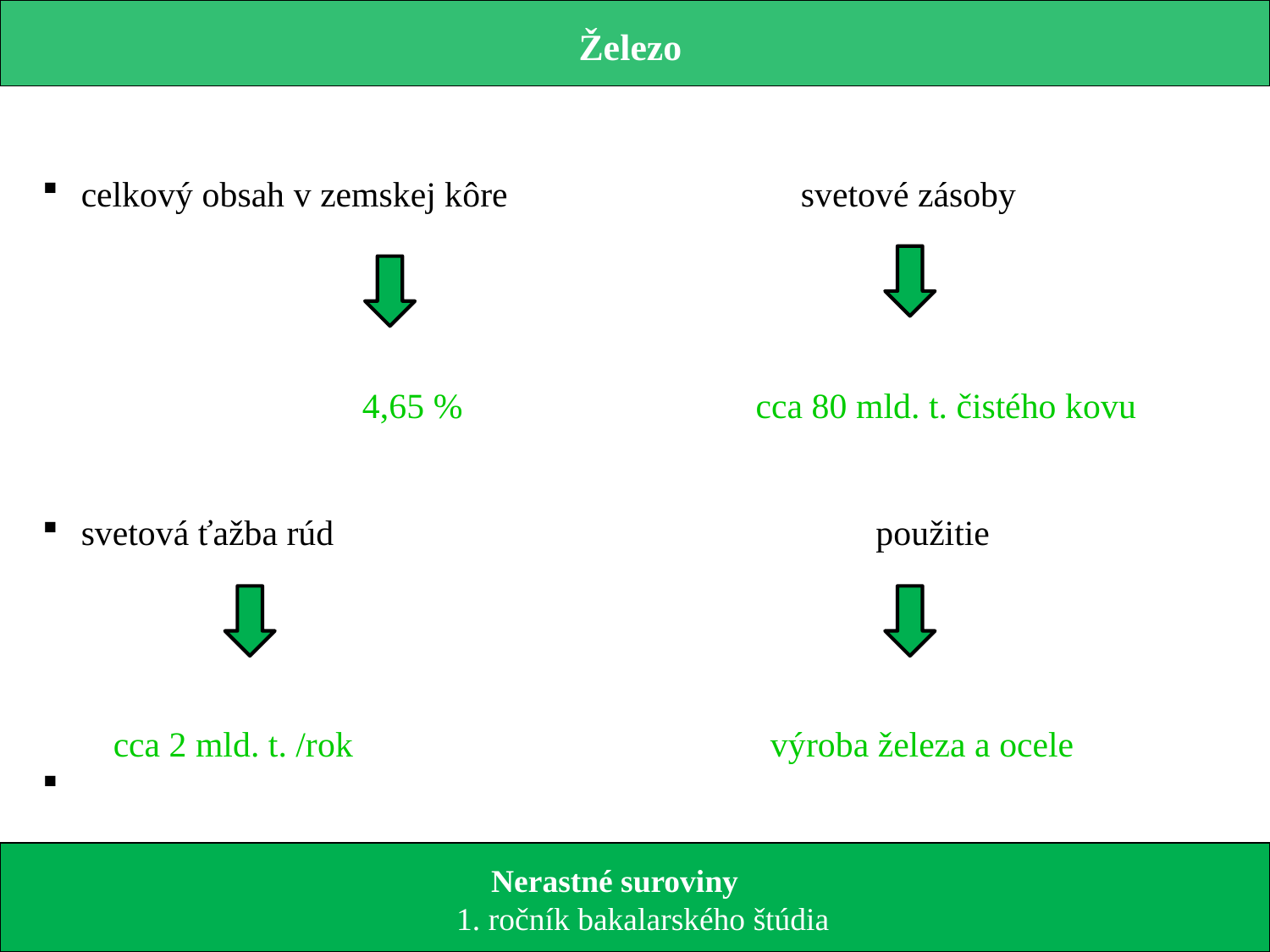

Železo

 celkový obsah v zemskej kôre                                 svetové zásoby

                                    4,65 %                                 cca 80 mld. t. čistého kovu

 svetová ťažba rúd                                                             použitie

        cca 2 mld. t. /rok                                               výroba železa a ocele

  Nerastné suroviny
  1. ročník bakalarského štúdia